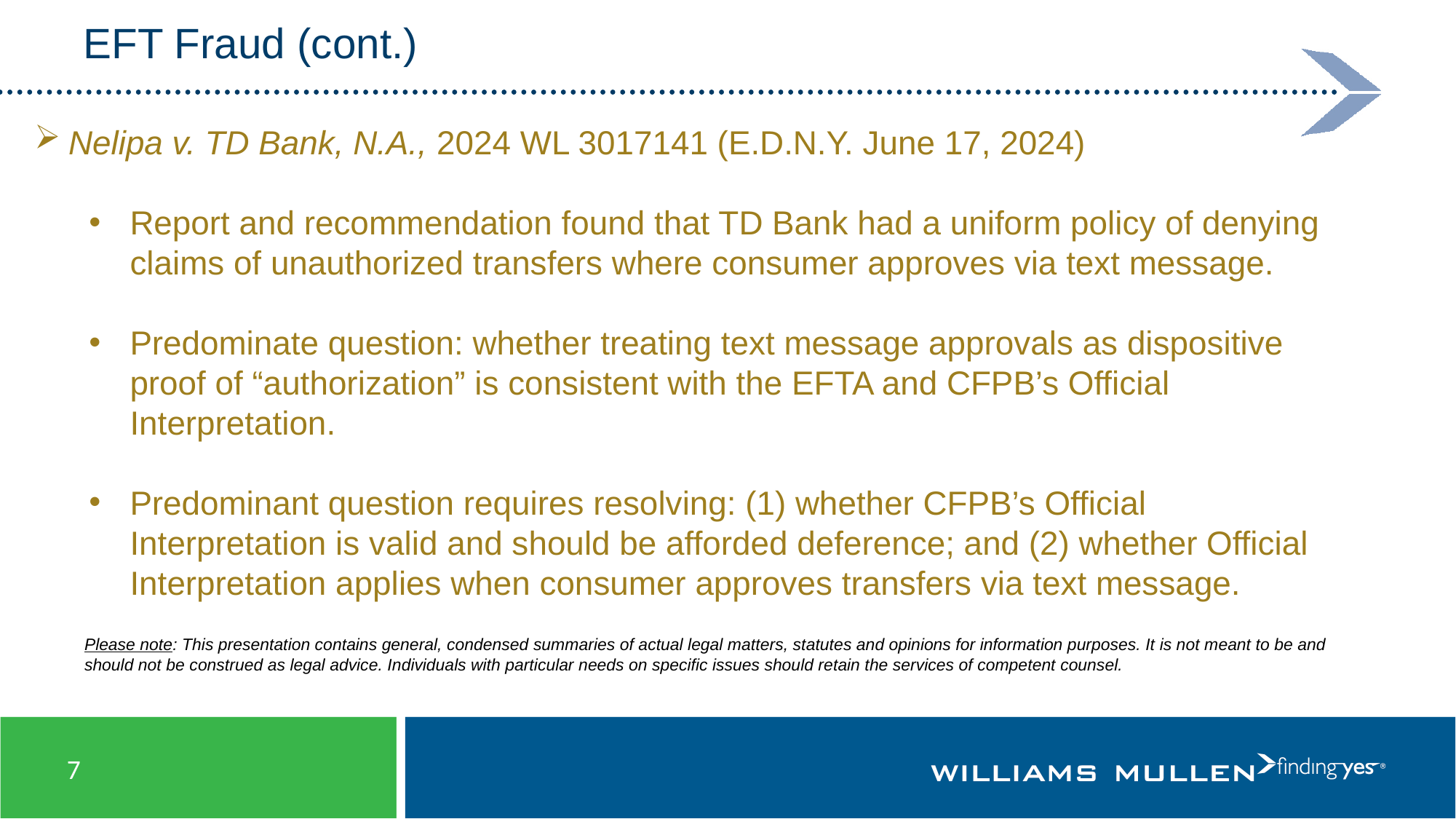

# EFT Fraud (cont.)
Nelipa v. TD Bank, N.A., 2024 WL 3017141 (E.D.N.Y. June 17, 2024)

Report and recommendation found that TD Bank had a uniform policy of denying claims of unauthorized transfers where consumer approves via text message.

Predominate question: whether treating text message approvals as dispositive proof of “authorization” is consistent with the EFTA and CFPB’s Official Interpretation.

Predominant question requires resolving: (1) whether CFPB’s Official Interpretation is valid and should be afforded deference; and (2) whether Official Interpretation applies when consumer approves transfers via text message.